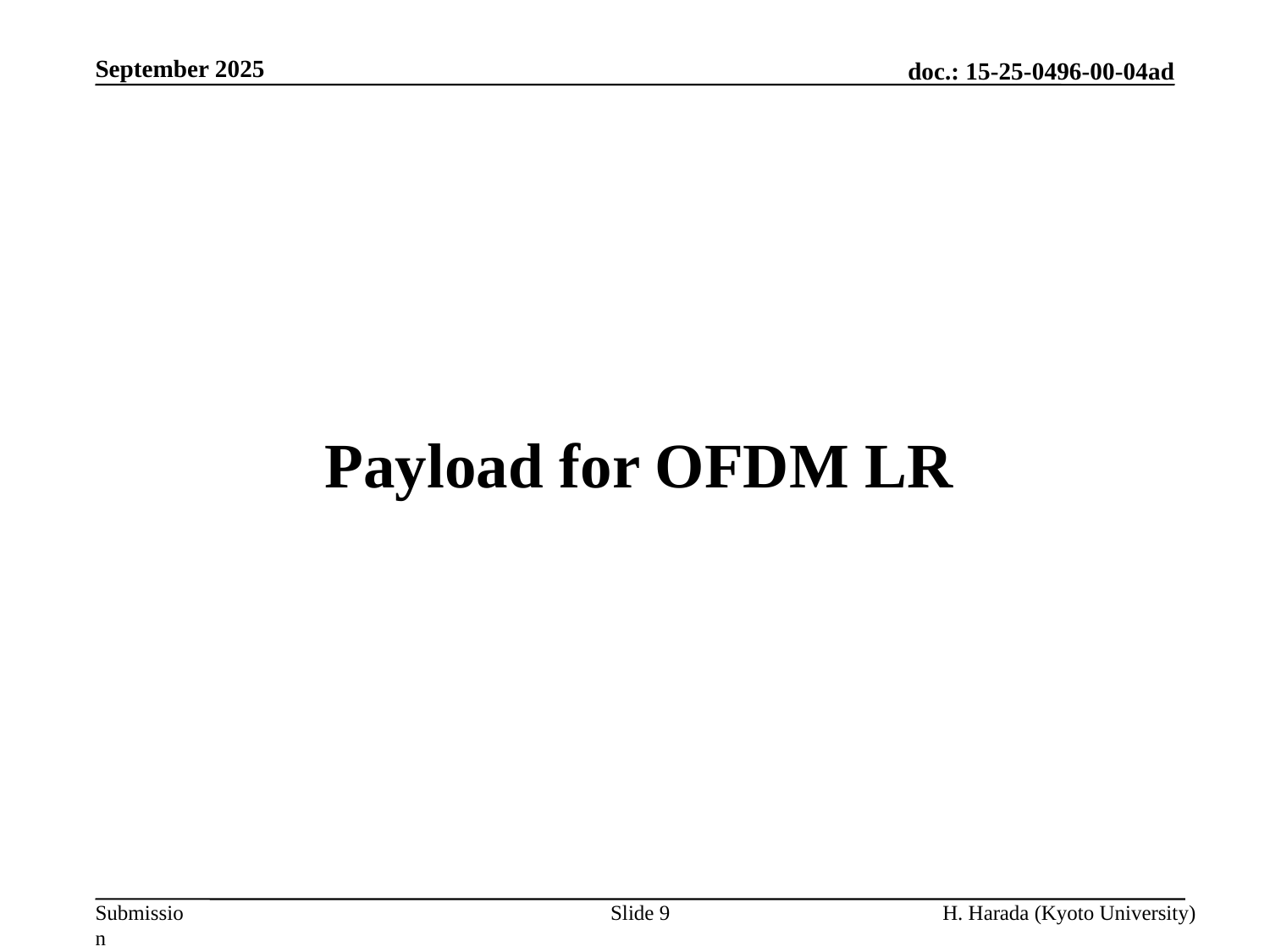

September 2025
# Payload for OFDM LR
Slide 9
H. Harada (Kyoto University)